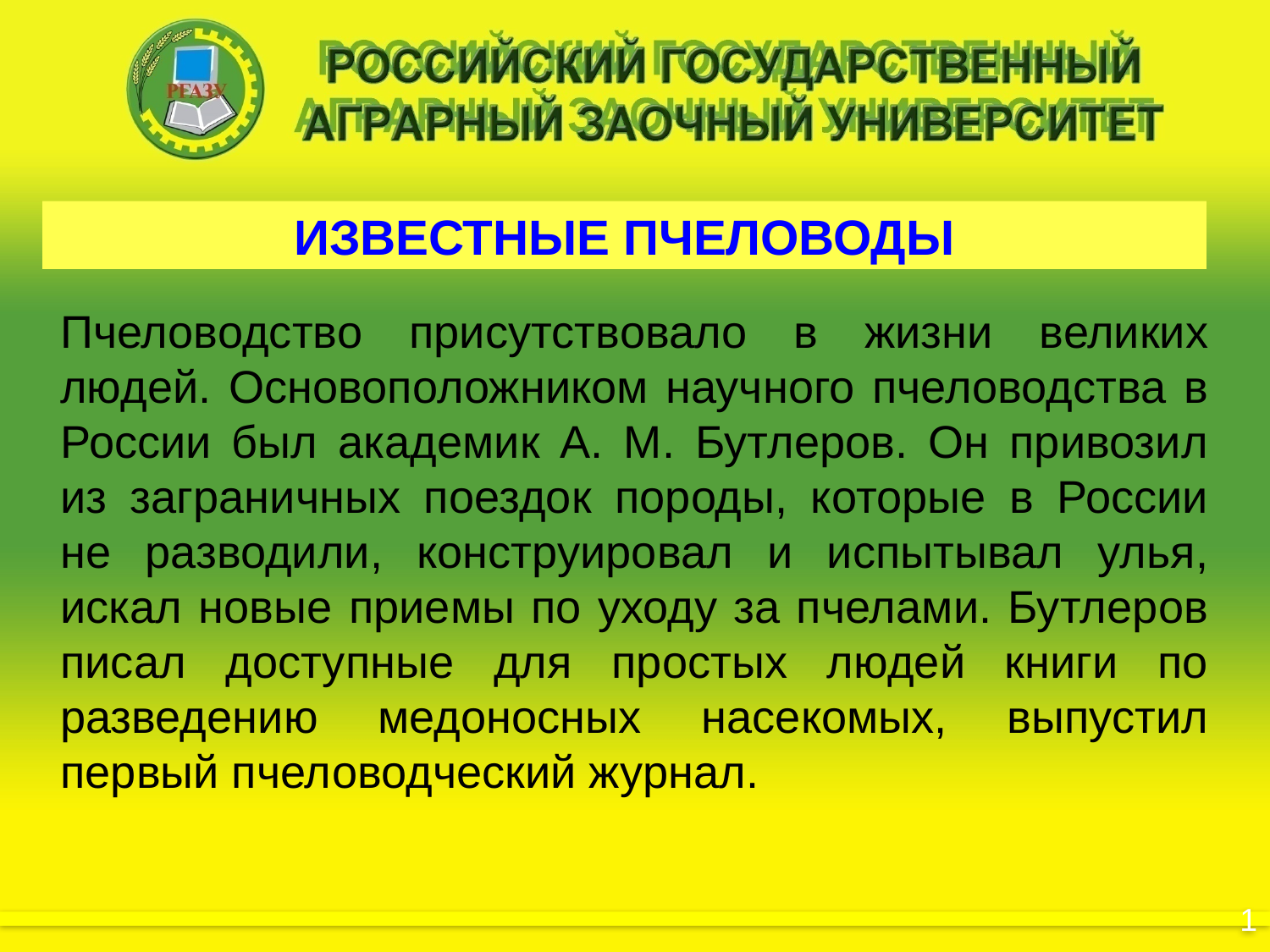

ИЗВЕСТНЫЕ ПЧЕЛОВОДЫ
Пчеловодство присутствовало в жизни великих людей. Основоположником научного пчеловодства в России был академик А. М. Бутлеров. Он привозил из заграничных поездок породы, которые в России не разводили, конструировал и испытывал улья, искал новые приемы по уходу за пчелами. Бутлеров писал доступные для простых людей книги по разведению медоносных насекомых, выпустил первый пчеловодческий журнал.

						1